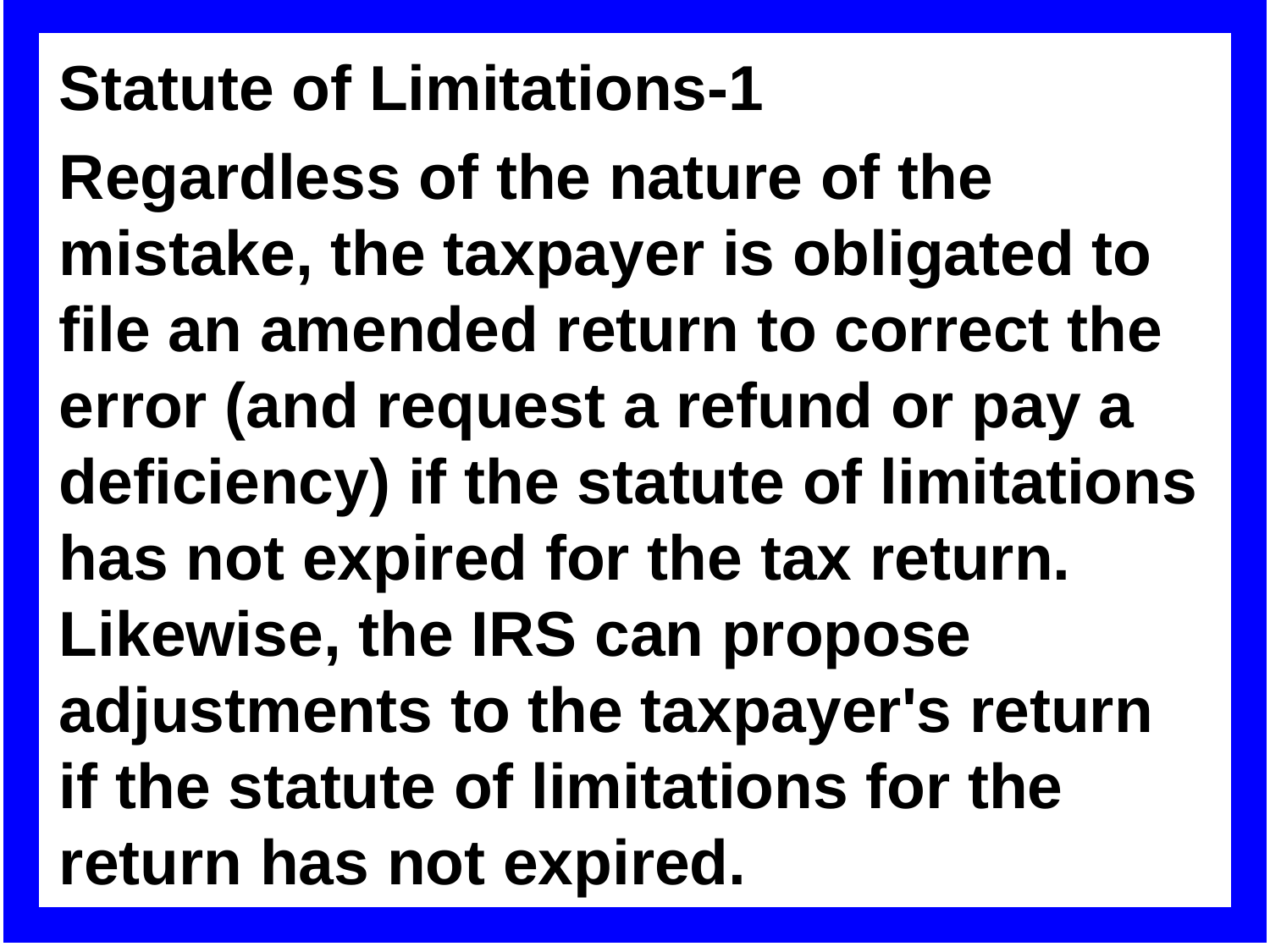

Statute of Limitations-1
Regardless of the nature of the mistake, the taxpayer is obligated to file an amended return to correct the error (and request a refund or pay a deficiency) if the statute of limitations has not expired for the tax return. Likewise, the IRS can propose adjustments to the taxpayer's return
if the statute of limitations for the return has not expired.